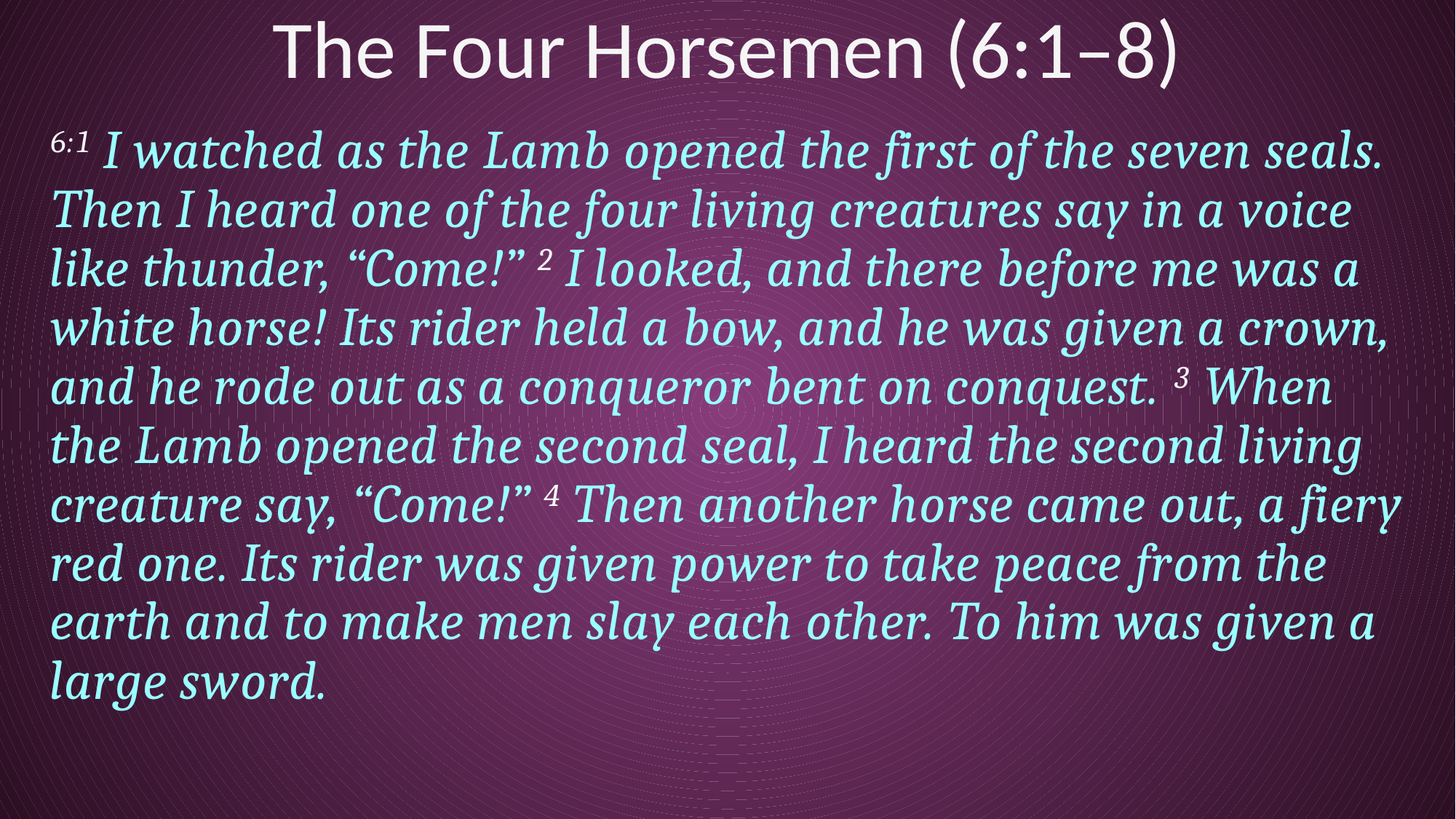

# The Four Horsemen (6:1–8)
6:1 I watched as the Lamb opened the first of the seven seals. Then I heard one of the four living creatures say in a voice like thunder, “Come!” 2 I looked, and there before me was a white horse! Its rider held a bow, and he was given a crown, and he rode out as a conqueror bent on conquest. 3 When the Lamb opened the second seal, I heard the second living creature say, “Come!” 4 Then another horse came out, a fiery red one. Its rider was given power to take peace from the earth and to make men slay each other. To him was given a large sword.